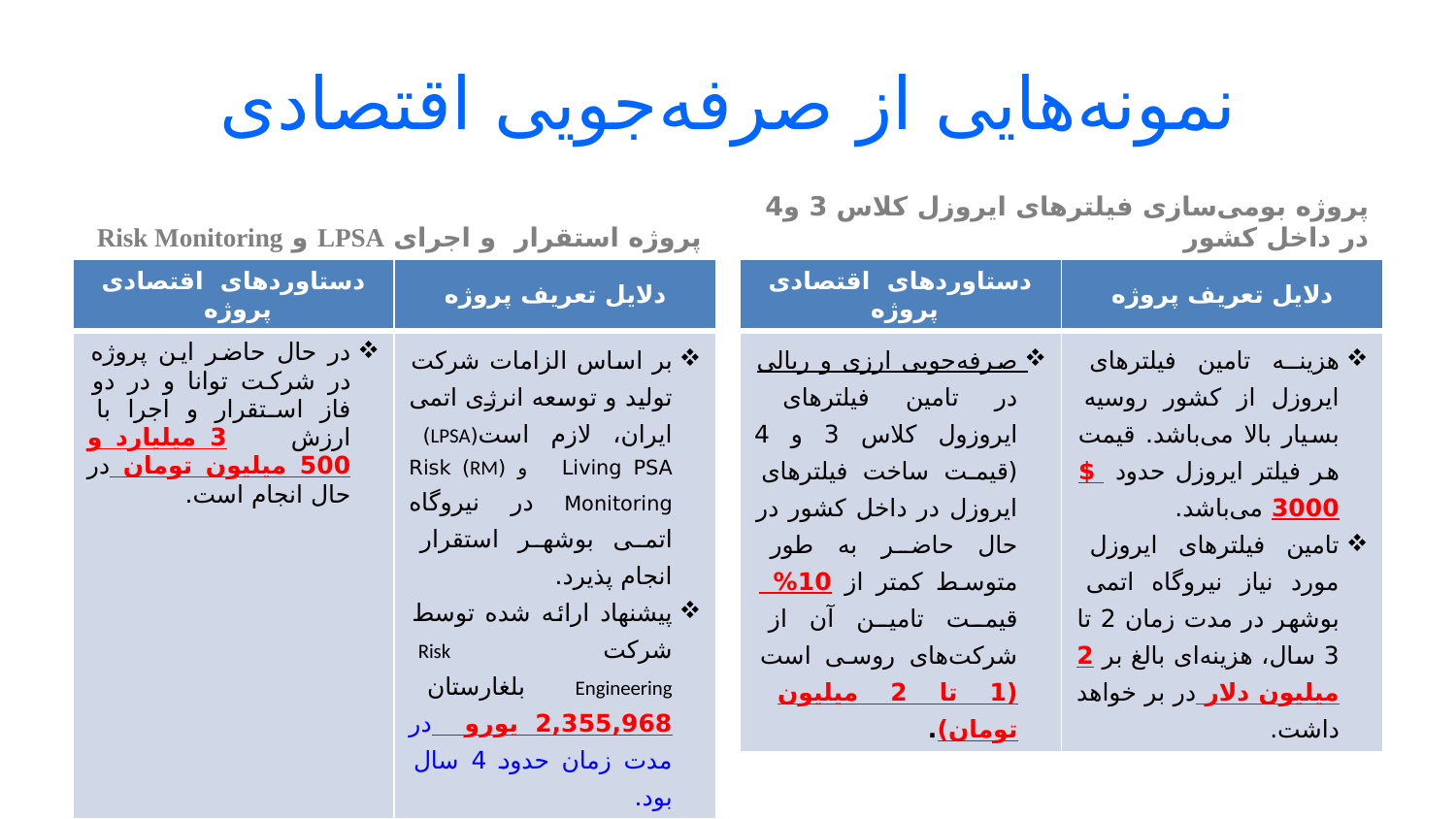

# نمونه‌هایی از صرفه‌جویی اقتصادی
پروژه استقرار  و اجرای LPSA و Risk Monitoring
پروژه بومی‌سازی فیلترهای ایروزل کلاس 3 و4 در داخل کشور
| دستاوردهای اقتصادی پروژه | دلایل تعریف پروژه |
| --- | --- |
| در حال حاضر این پروژه در شرکت توانا و در دو فاز استقرار و اجرا با ارزش 3 میلیارد و 500 میلیون تومان در حال انجام است. | بر اساس الزامات شرکت تولید و توسعه انرژی اتمی ایران، لازم است(LPSA) Living PSA و (RM) Risk Monitoring در نیروگاه اتمی بوشهر استقرار انجام پذیرد. پیشنهاد ارائه شده توسط شرکت Risk Engineering بلغارستان 2,355,968 یورو در مدت زمان حدود 4 سال بود. |
| دستاوردهای اقتصادی پروژه | دلایل تعریف پروژه |
| --- | --- |
| صرفه‌جویی ارزی و ریالی در تامین فیلترهای ایروزول کلاس 3 و 4 (قیمت ساخت فیلترهای ایروزل در داخل کشور در حال حاضر به طور متوسط کمتر از 10% قیمت تامین آن از شرکت‌های روسی است (1 تا 2 میلیون تومان). | هزینه تامین فیلترهای ایروزل از کشور روسیه بسیار بالا می‌باشد. قیمت هر فیلتر ایروزل حدود $ 3000 می‌باشد. تامین فیلترهای ایروزل مورد نیاز نیروگاه اتمی بوشهر در مدت زمان 2 تا 3 سال، هزینه‌ای بالغ بر 2 میلیون دلار در بر خواهد داشت. |